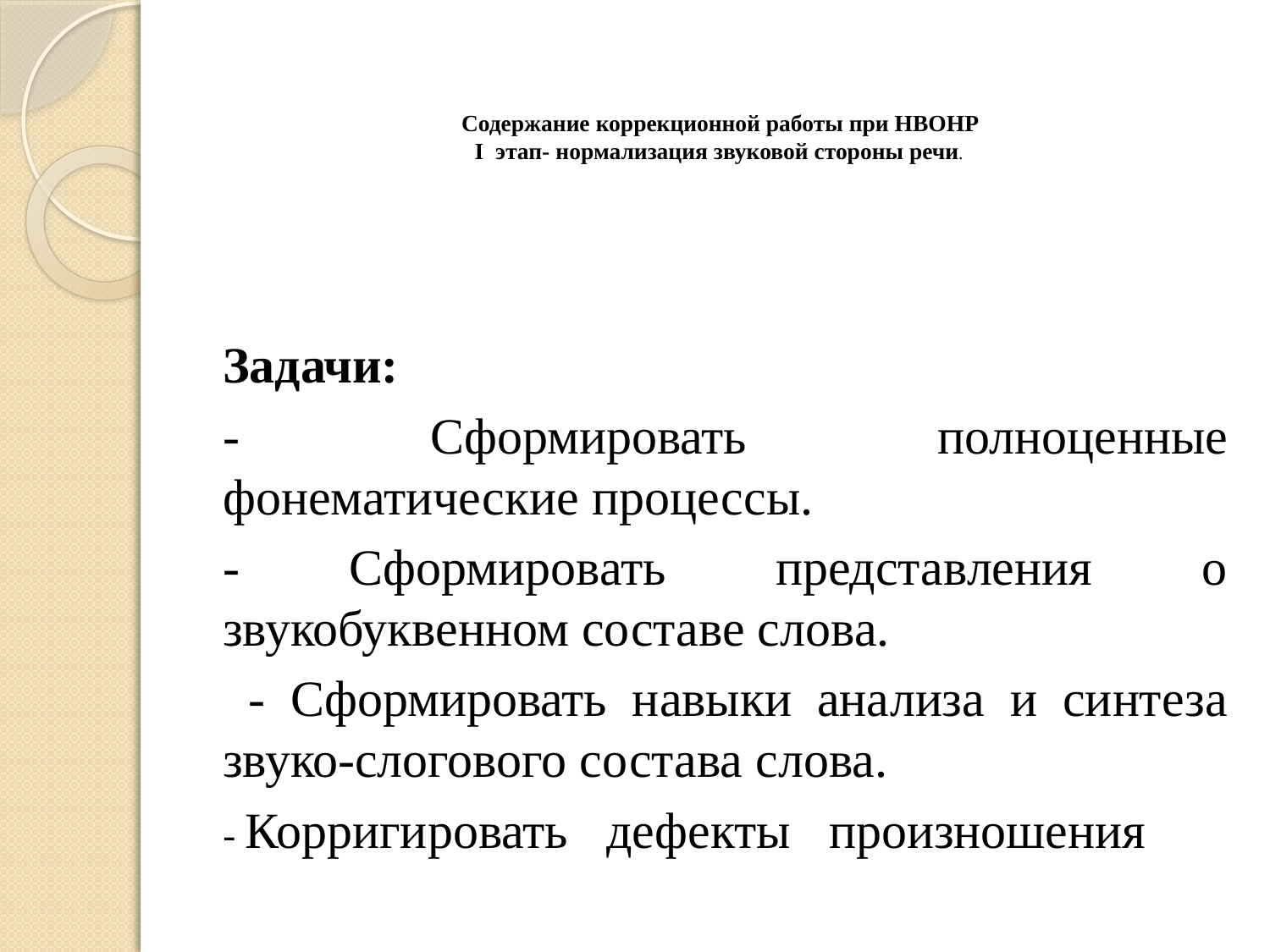

# Содержание коррекционной работы при НВОНР I  этап- нормализация звуковой стороны речи.
Задачи:
- Сформировать полноценные фонематические процессы.
- Сформировать представления о звукобуквенном составе слова.
 - Сформировать навыки анализа и синтеза звуко-слогового состава слова.
- Корригировать   дефекты   произношения